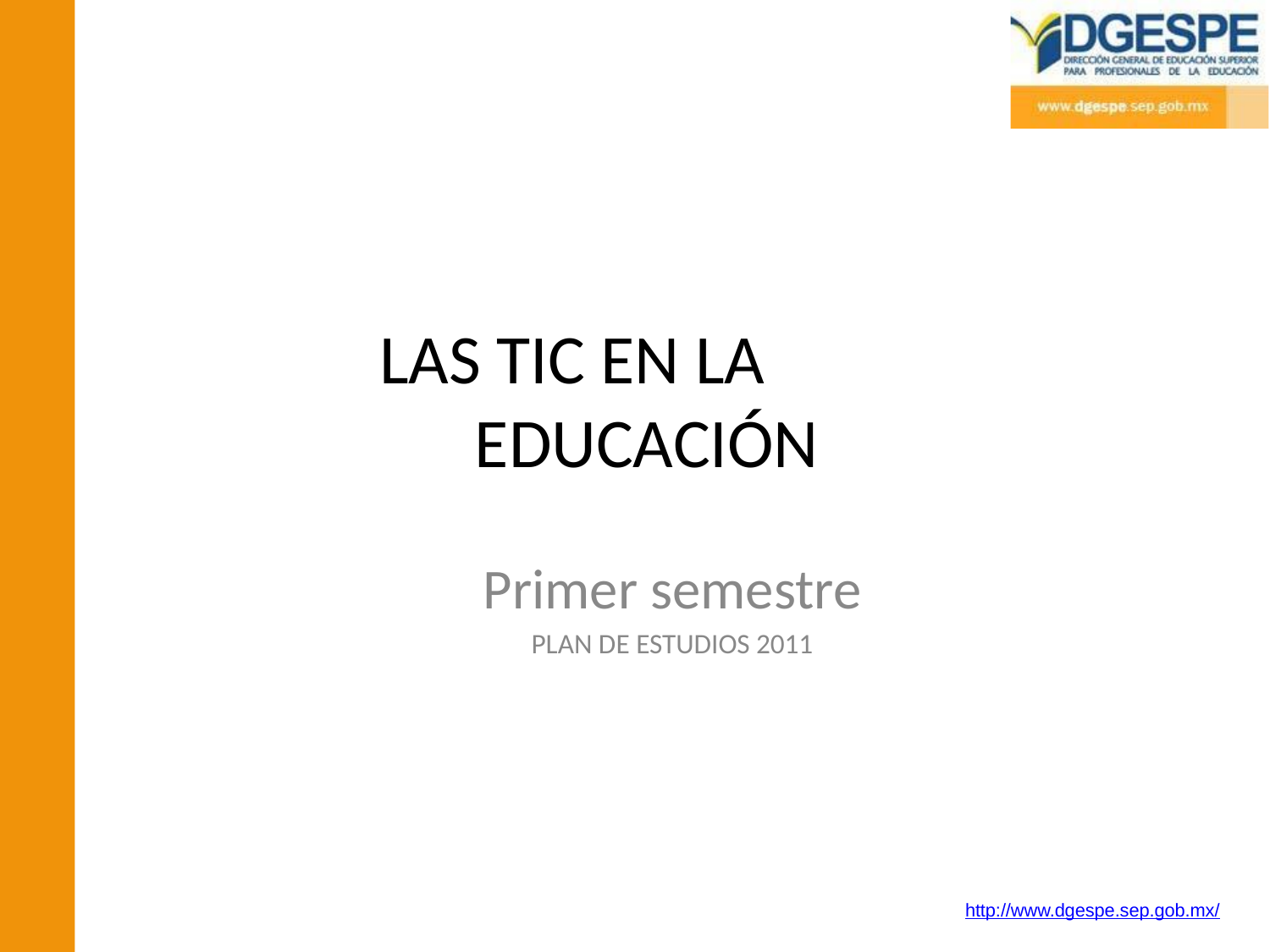

# LAS TIC EN LA EDUCACIÓN
Primer semestre
PLAN DE ESTUDIOS 2011